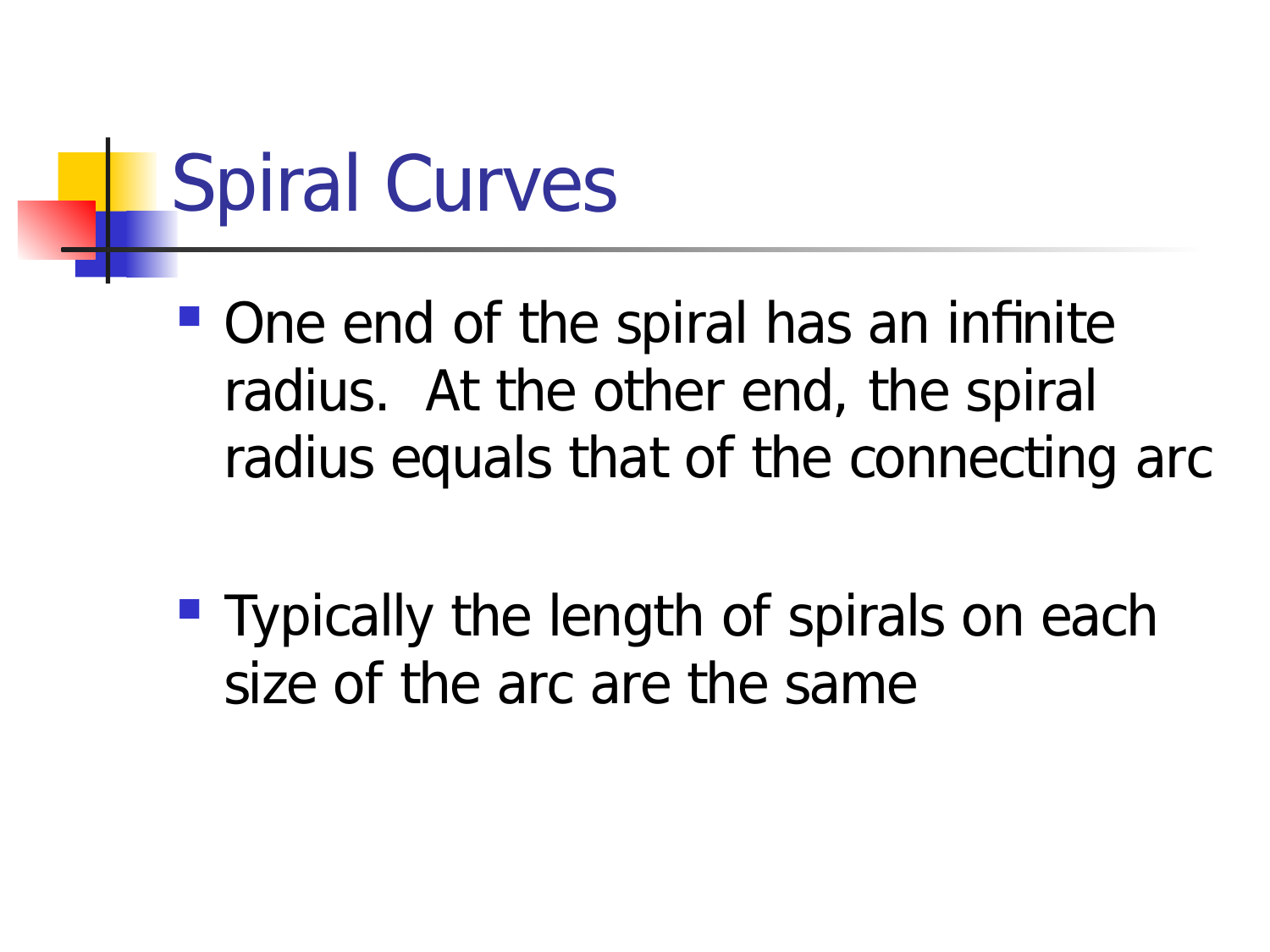

# Spiral Curves
One end of the spiral has an infinite radius.  At the other end, the spiral radius equals that of the connecting arc

Typically the length of spirals on each size of the arc are the same